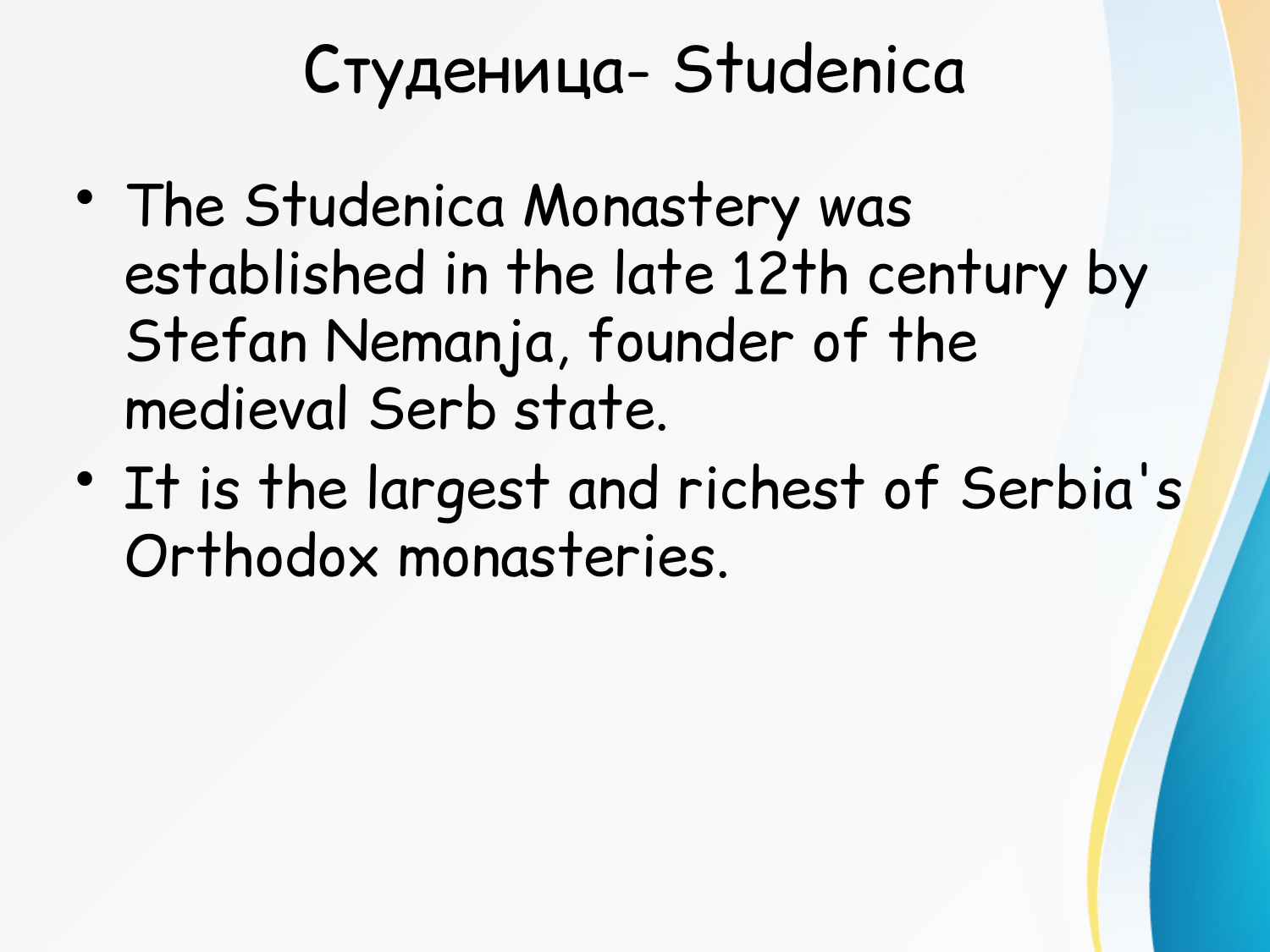

# Студеница- Studenica
The Studenica Monastery was established in the late 12th century by Stefan Nemanja, founder of the medieval Serb state.
It is the largest and richest of Serbia's Orthodox monasteries.